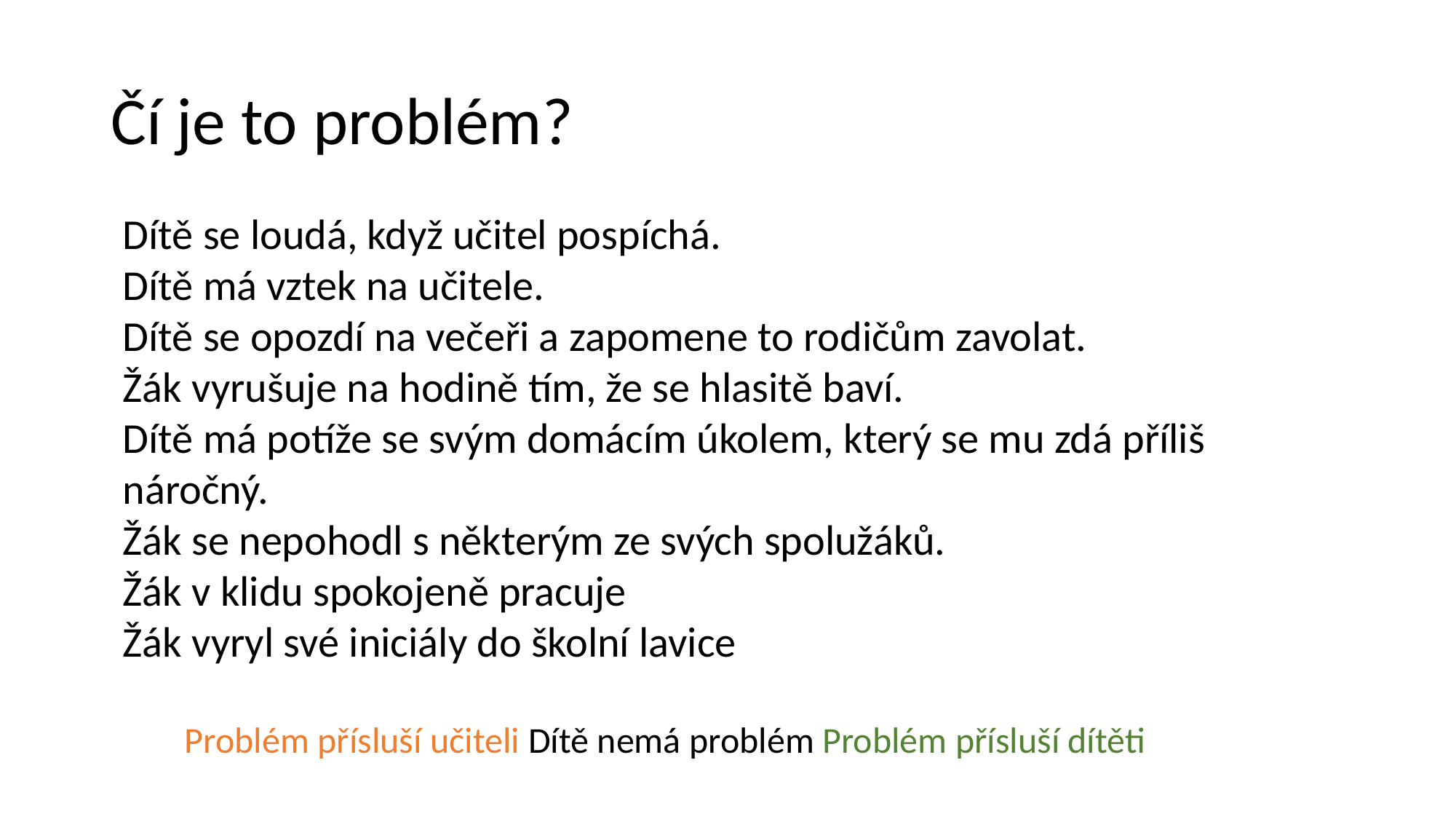

# Čí je to problém?
Dítě se loudá, když učitel pospíchá.
Dítě má vztek na učitele.
Dítě se opozdí na večeři a zapomene to rodičům zavolat.
Žák vyrušuje na hodině tím, že se hlasitě baví.
Dítě má potíže se svým domácím úkolem, který se mu zdá příliš náročný.
Žák se nepohodl s některým ze svých spolužáků.
Žák v klidu spokojeně pracuje
Žák vyryl své iniciály do školní lavice

Problém přísluší učiteli Dítě nemá problém Problém přísluší dítěti